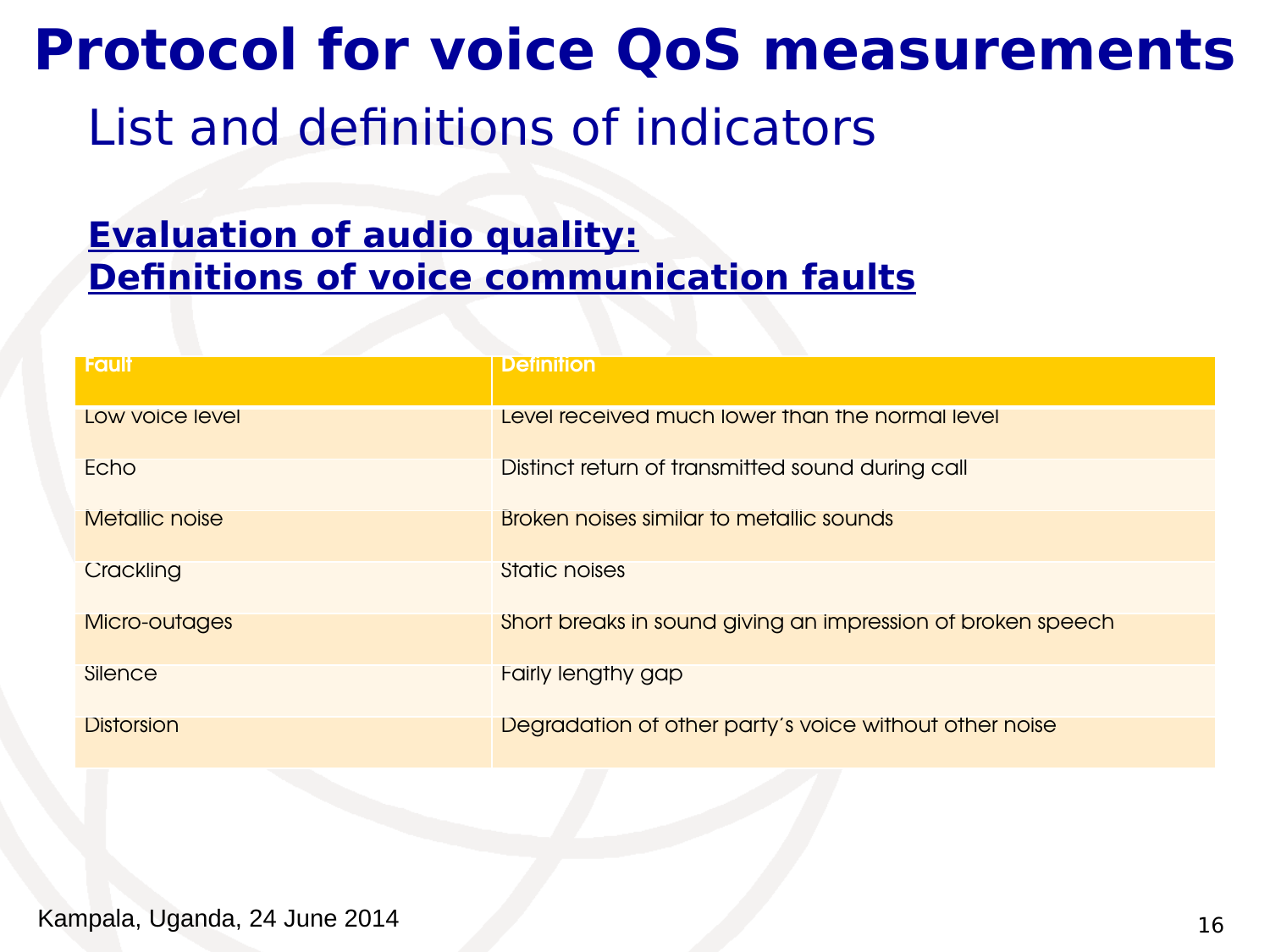

# Protocol for voice QoS measurements
List and definitions of indicators
Evaluation of audio quality:
Definitions of voice communication faults

| Fault | Definition |
| --- | --- |
| Low voice level | Level received much lower than the normal level |
| Echo | Distinct return of transmitted sound during call |
| Metallic noise | Broken noises similar to metallic sounds |
| Crackling | Static noises |
| Micro-outages | Short breaks in sound giving an impression of broken speech |
| Silence | Fairly lengthy gap |
| Distorsion | Degradation of other party’s voice without other noise |
Kampala, Uganda, 24 June 2014
16